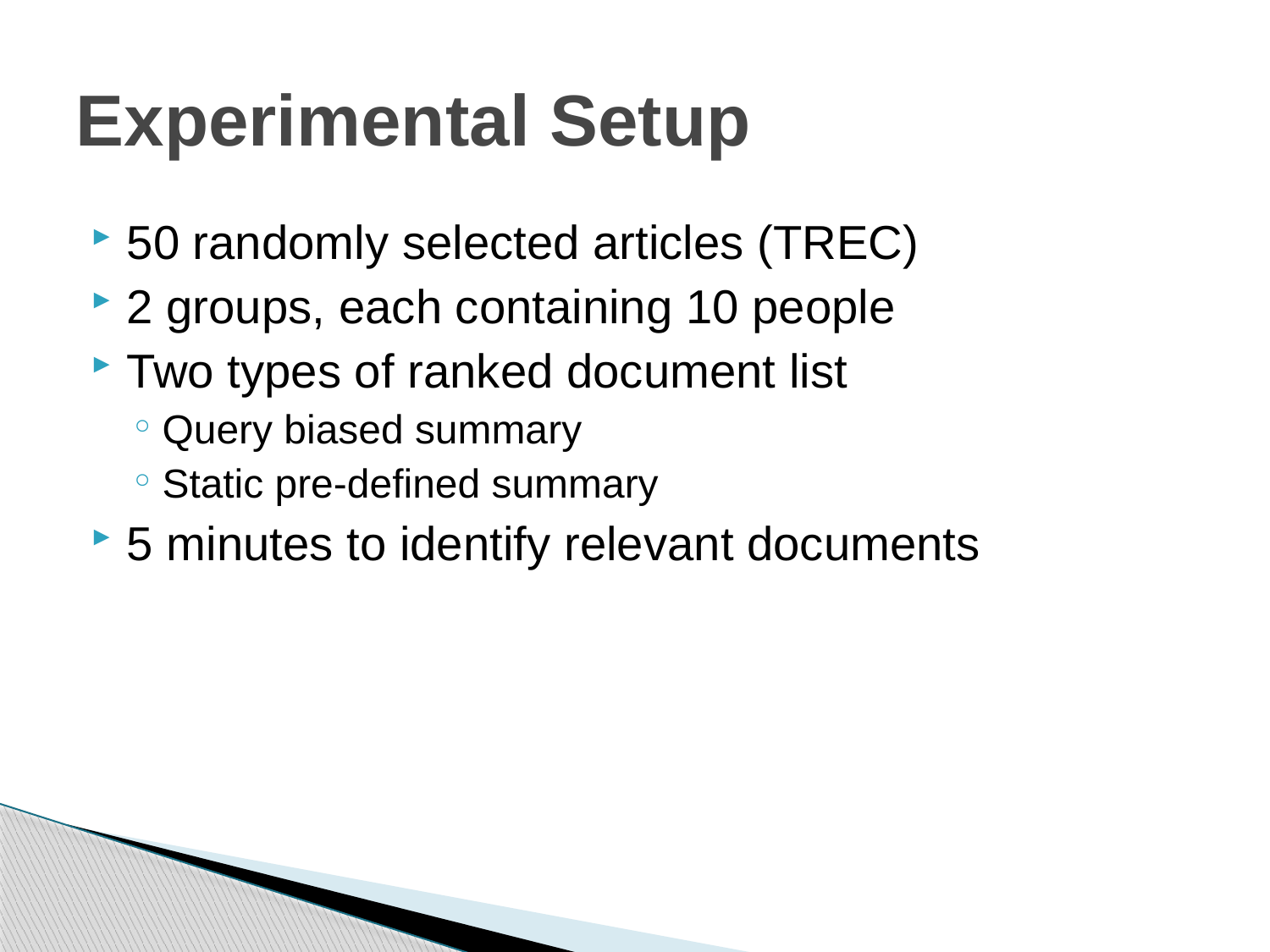

# Experimental Setup
50 randomly selected articles (TREC)
2 groups, each containing 10 people
Two types of ranked document list
Query biased summary
Static pre-defined summary
5 minutes to identify relevant documents